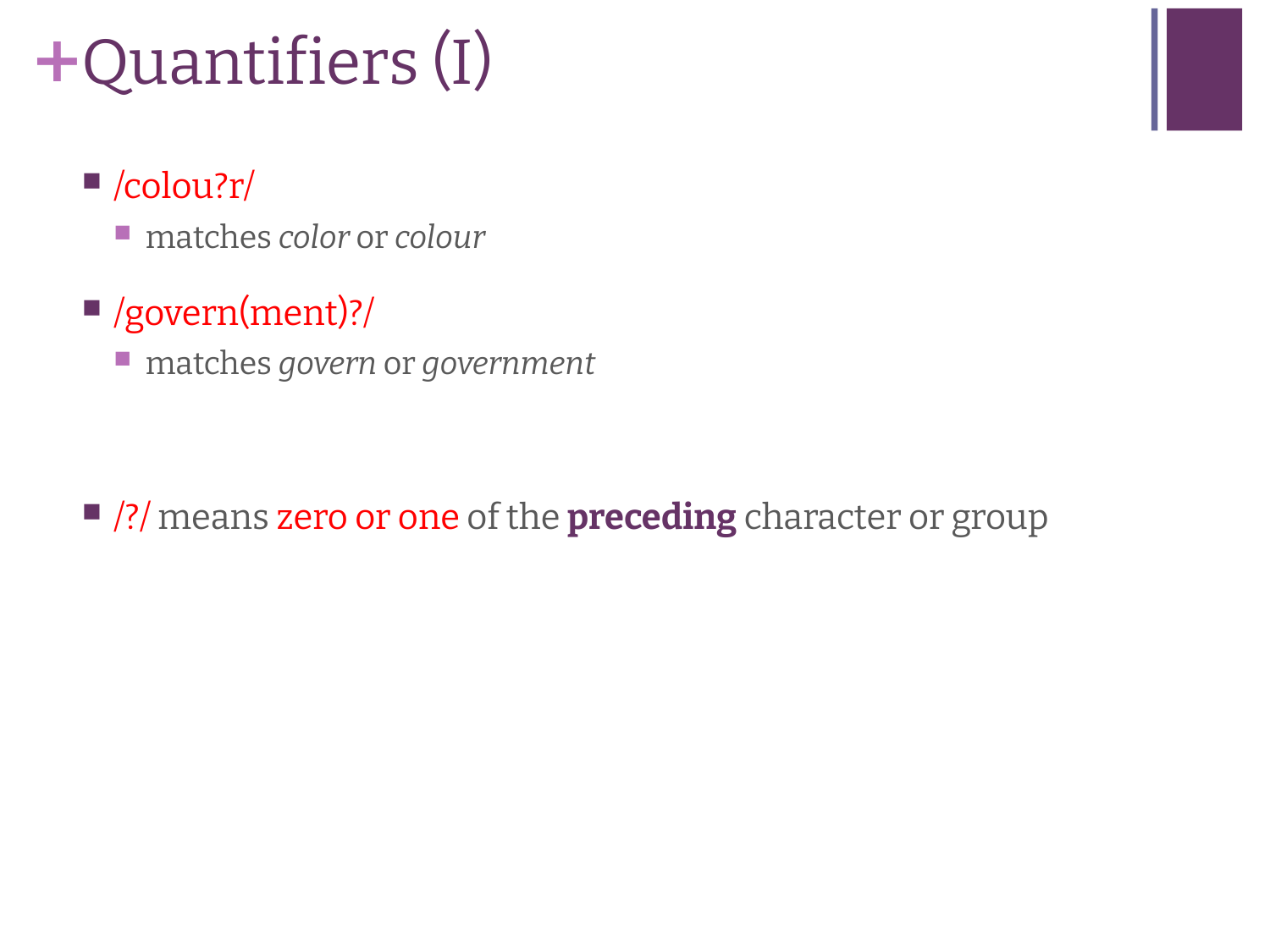

# Quantifiers (I)
/colou?r/
matches color or colour
/govern(ment)?/
matches govern or government

/?/ means zero or one of the preceding character or group